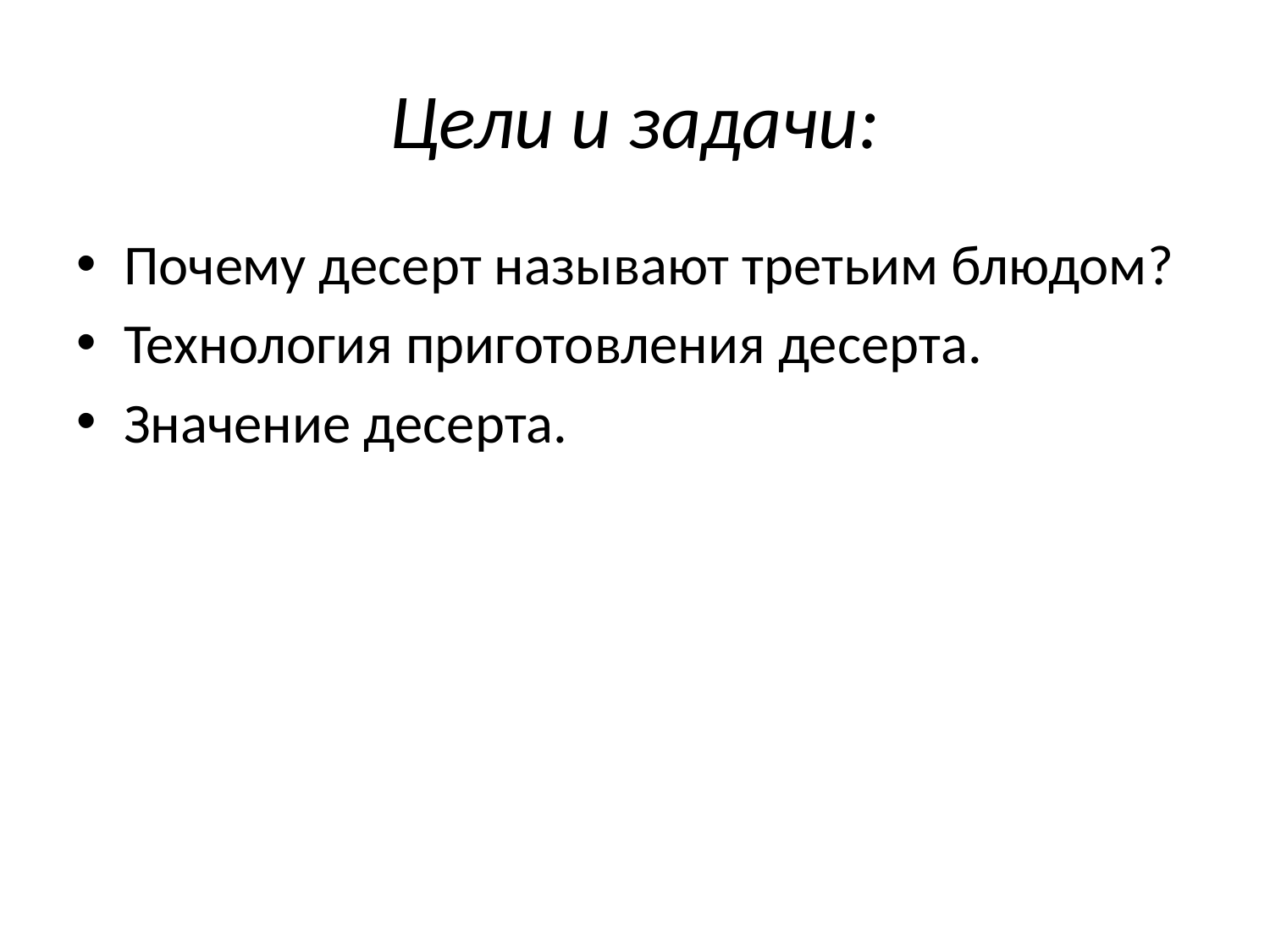

# Цели и задачи:
Почему десерт называют третьим блюдом?
Технология приготовления десерта.
Значение десерта.